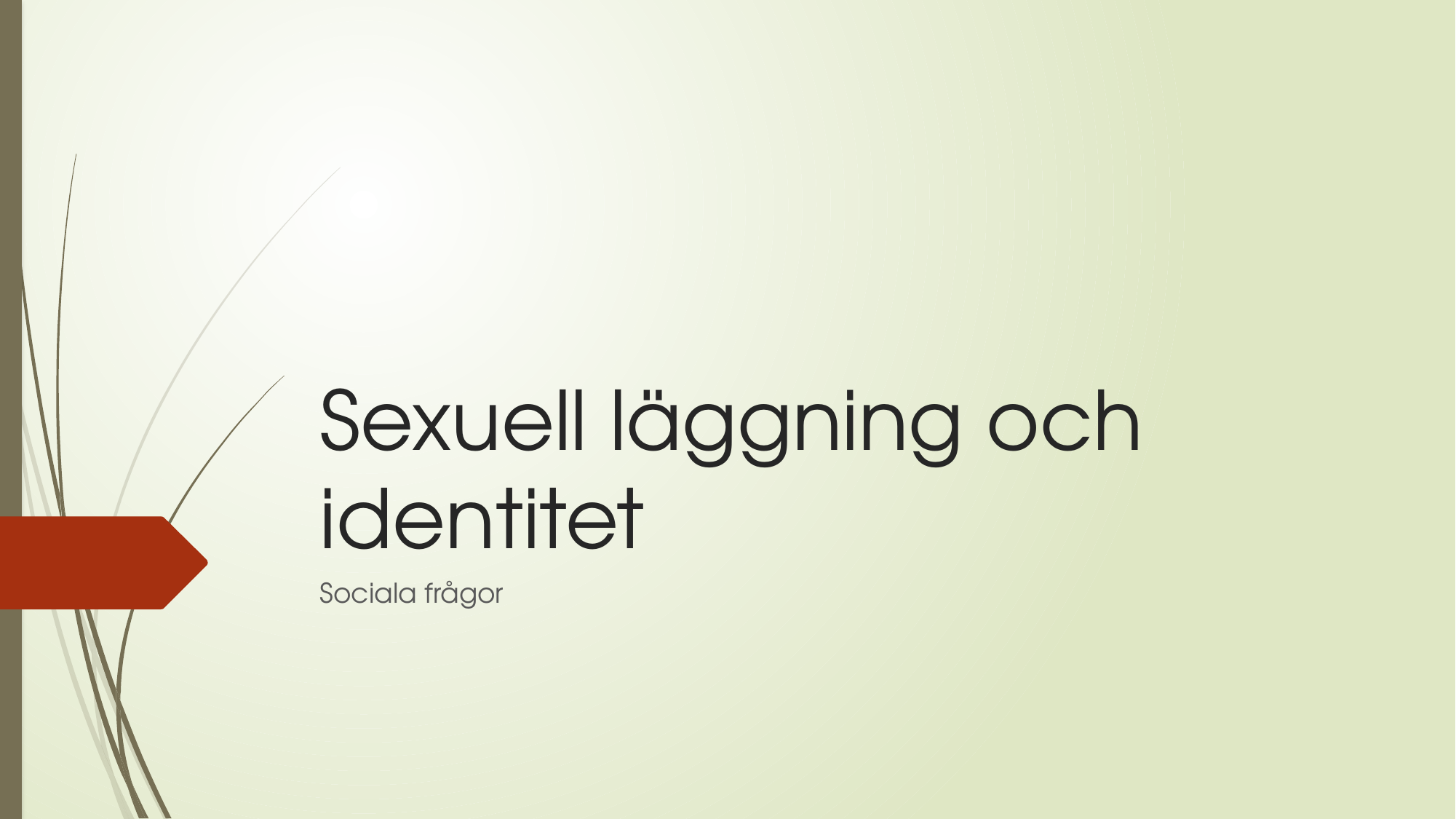

# Sexuell läggning och identitet
Sociala frågor